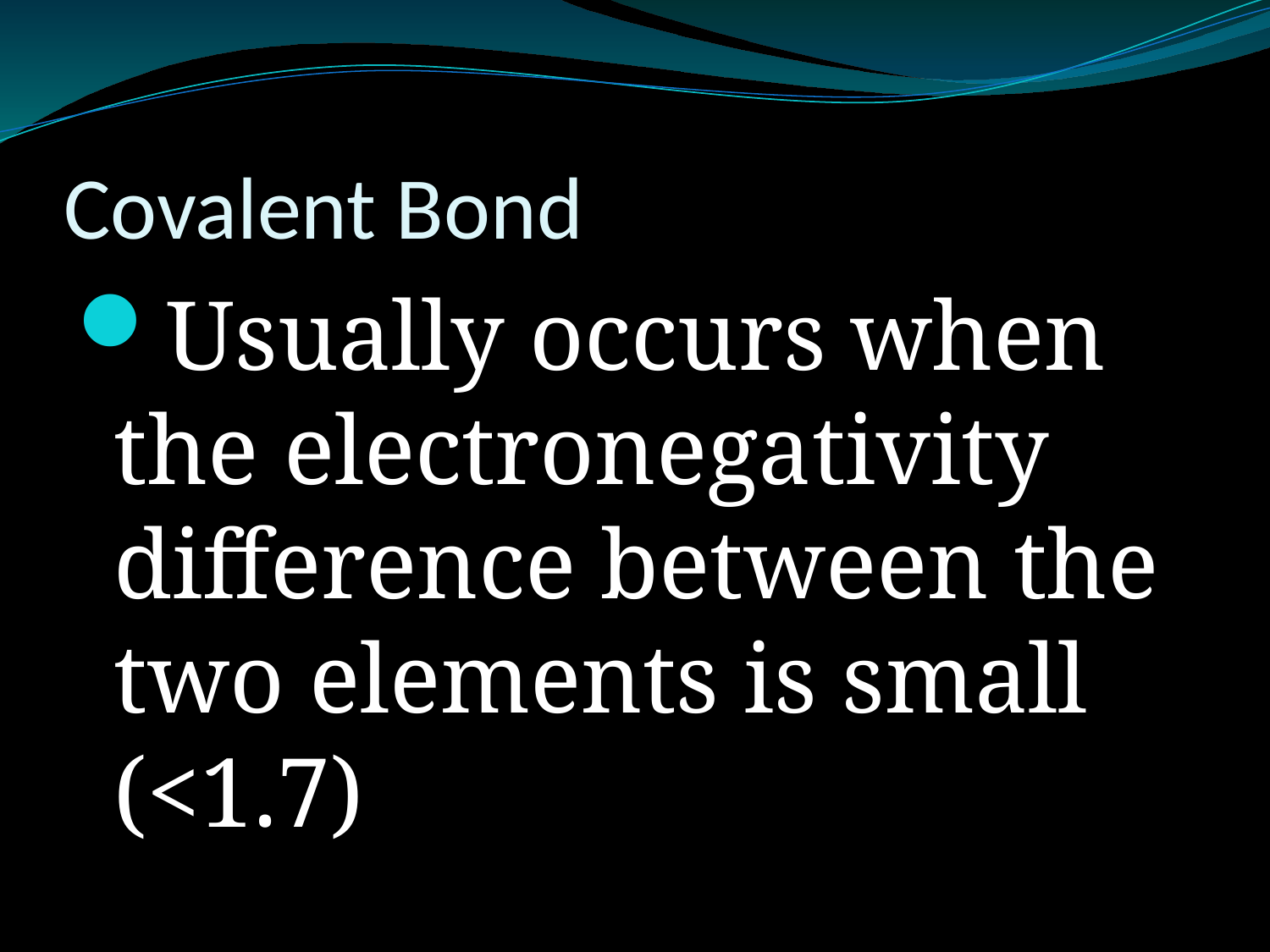

# Covalent Bond
Usually occurs when the electronegativity difference between the two elements is small (<1.7)